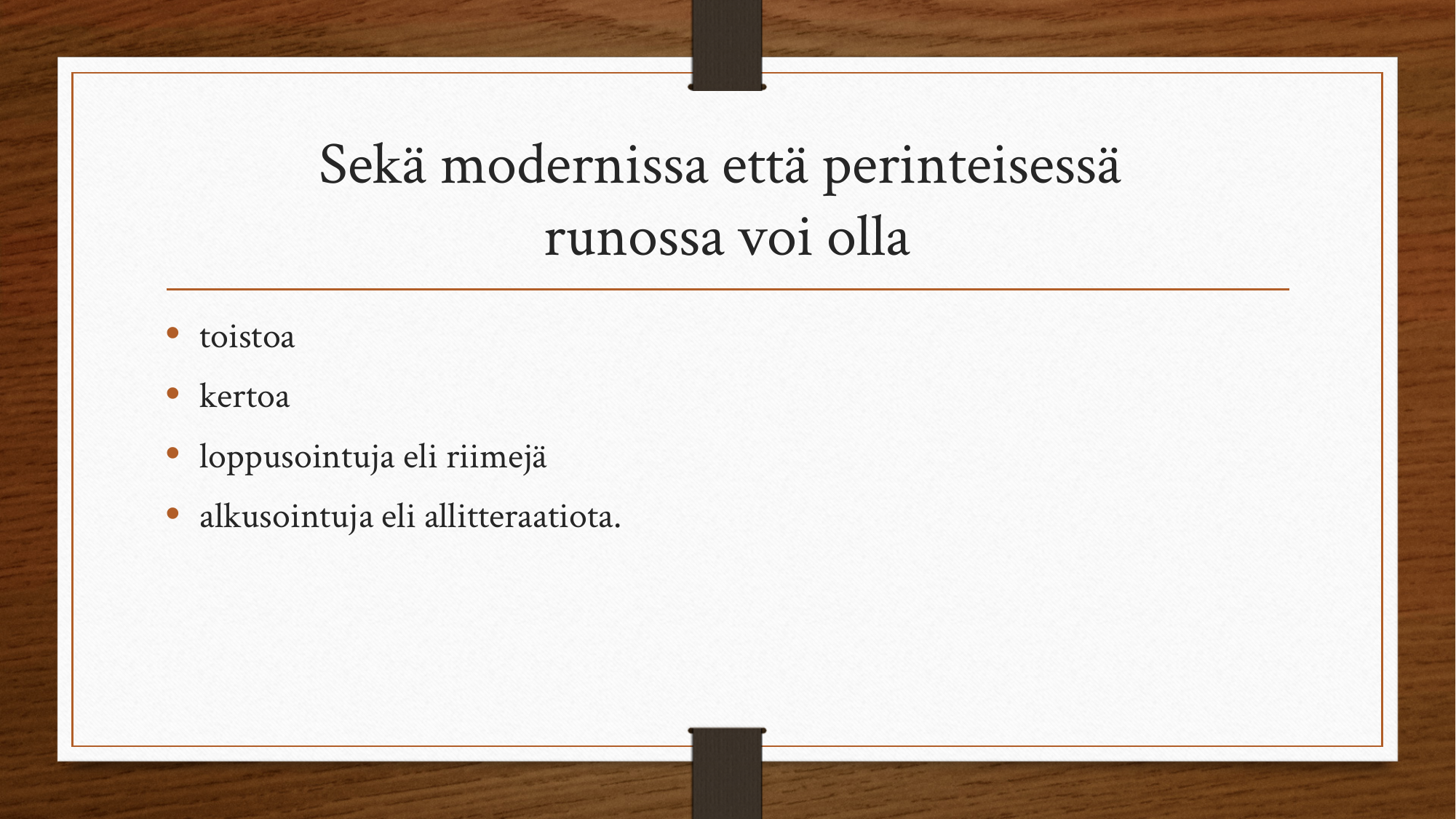

# Sekä modernissa että perinteisessä runossa voi olla
toistoa
kertoa
loppusointuja eli riimejä
alkusointuja eli allitteraatiota.